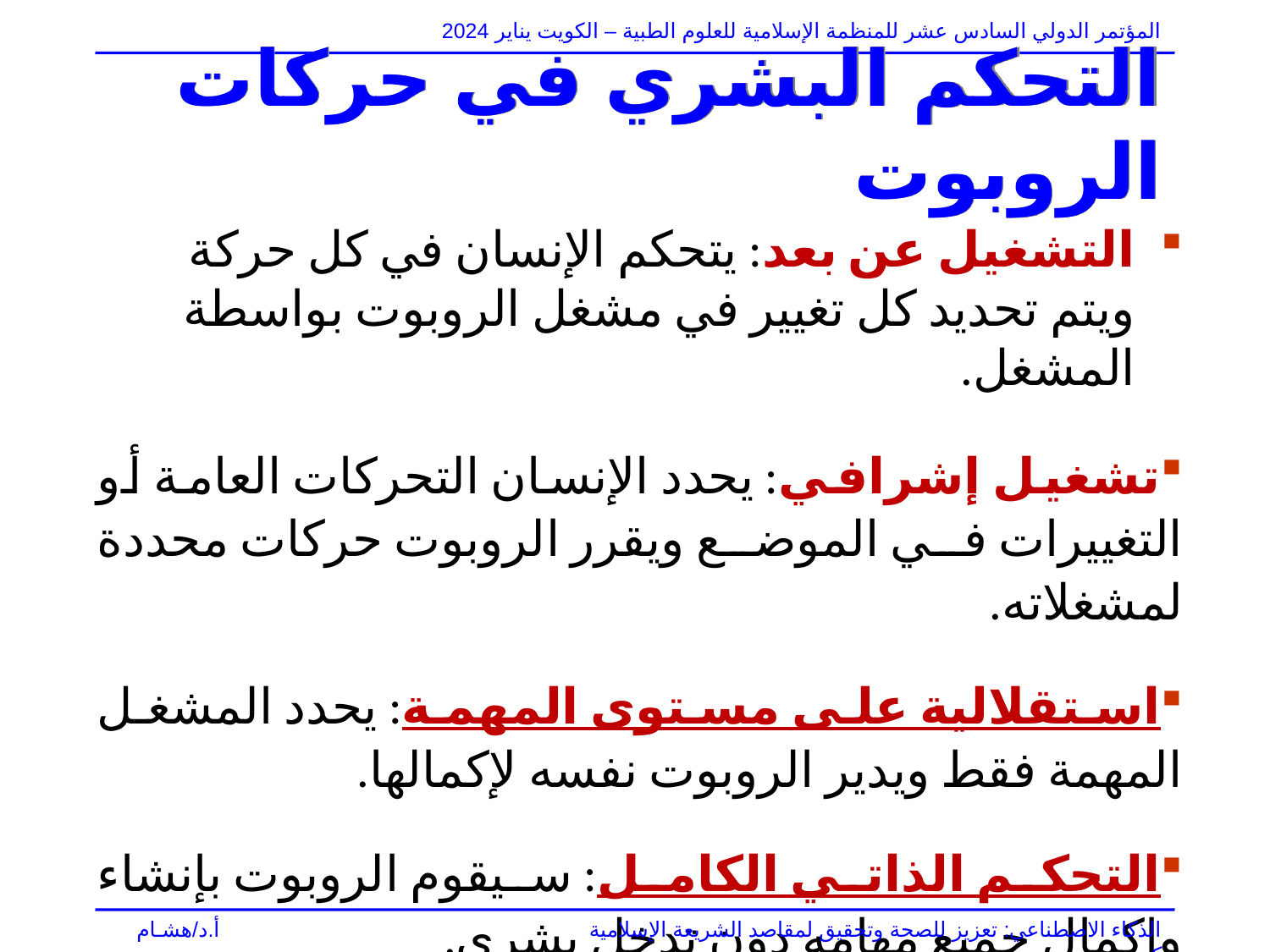

# التحكم البشري في حركات الروبوت
التشغيل عن بعد: يتحكم الإنسان في كل حركة ويتم تحديد كل تغيير في مشغل الروبوت بواسطة المشغل.

تشغيل إشرافي: يحدد الإنسان التحركات العامة أو التغييرات في الموضع ويقرر الروبوت حركات محددة لمشغلاته.

استقلالية على مستوى المهمة: يحدد المشغل المهمة فقط ويدير الروبوت نفسه لإكمالها.

التحكم الذاتي الكامل: سيقوم الروبوت بإنشاء وإكمال جميع مهامه دون تدخل بشري.

الذكاء الاصطناعي: تعزيز للصحة وتحقيق لمقاصد الشريعة الإسلامية				         أ.د/هشـام كـوزو